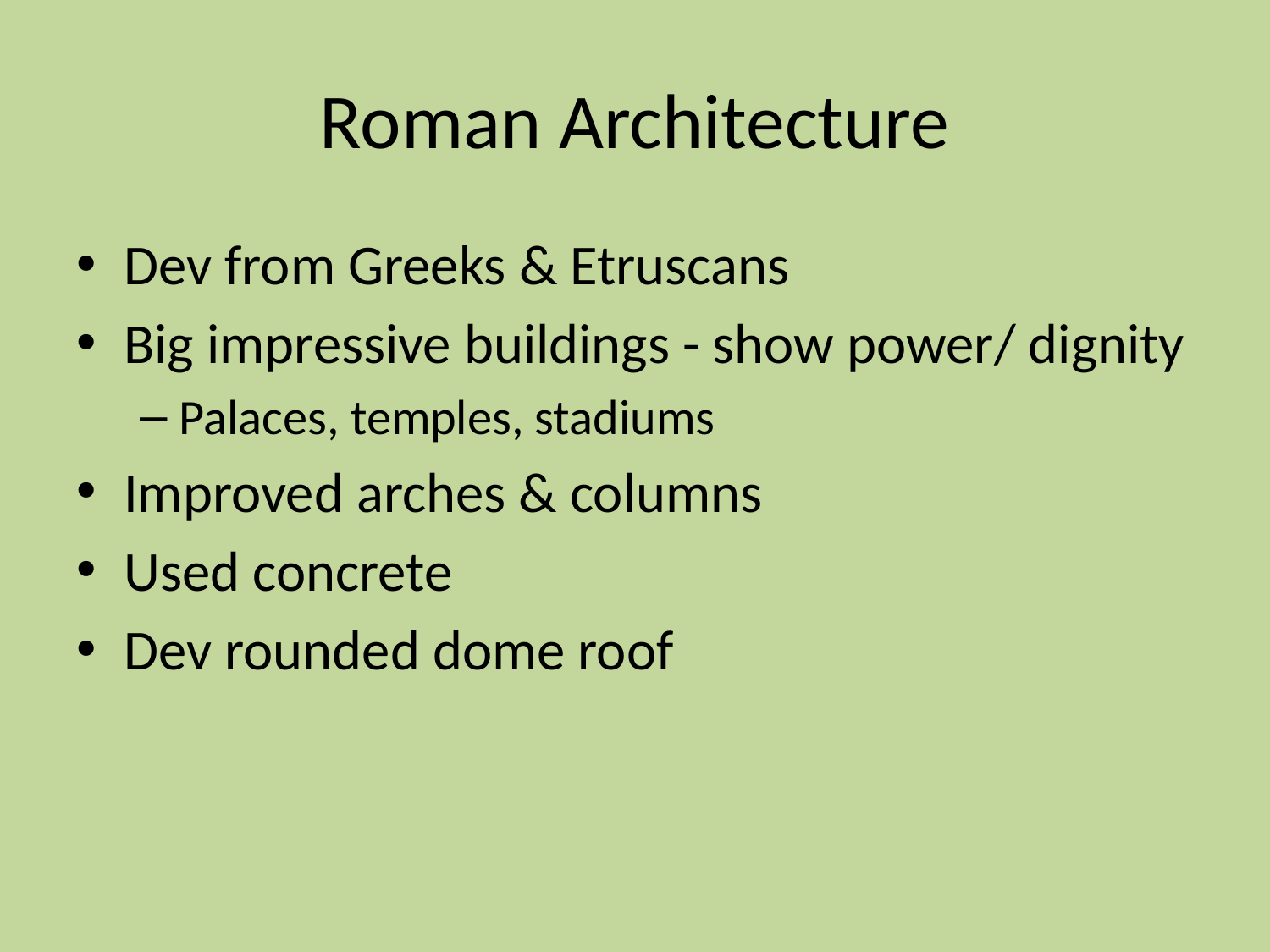

# Roman Architecture
Dev from Greeks & Etruscans
Big impressive buildings - show power/ dignity
Palaces, temples, stadiums
Improved arches & columns
Used concrete
Dev rounded dome roof